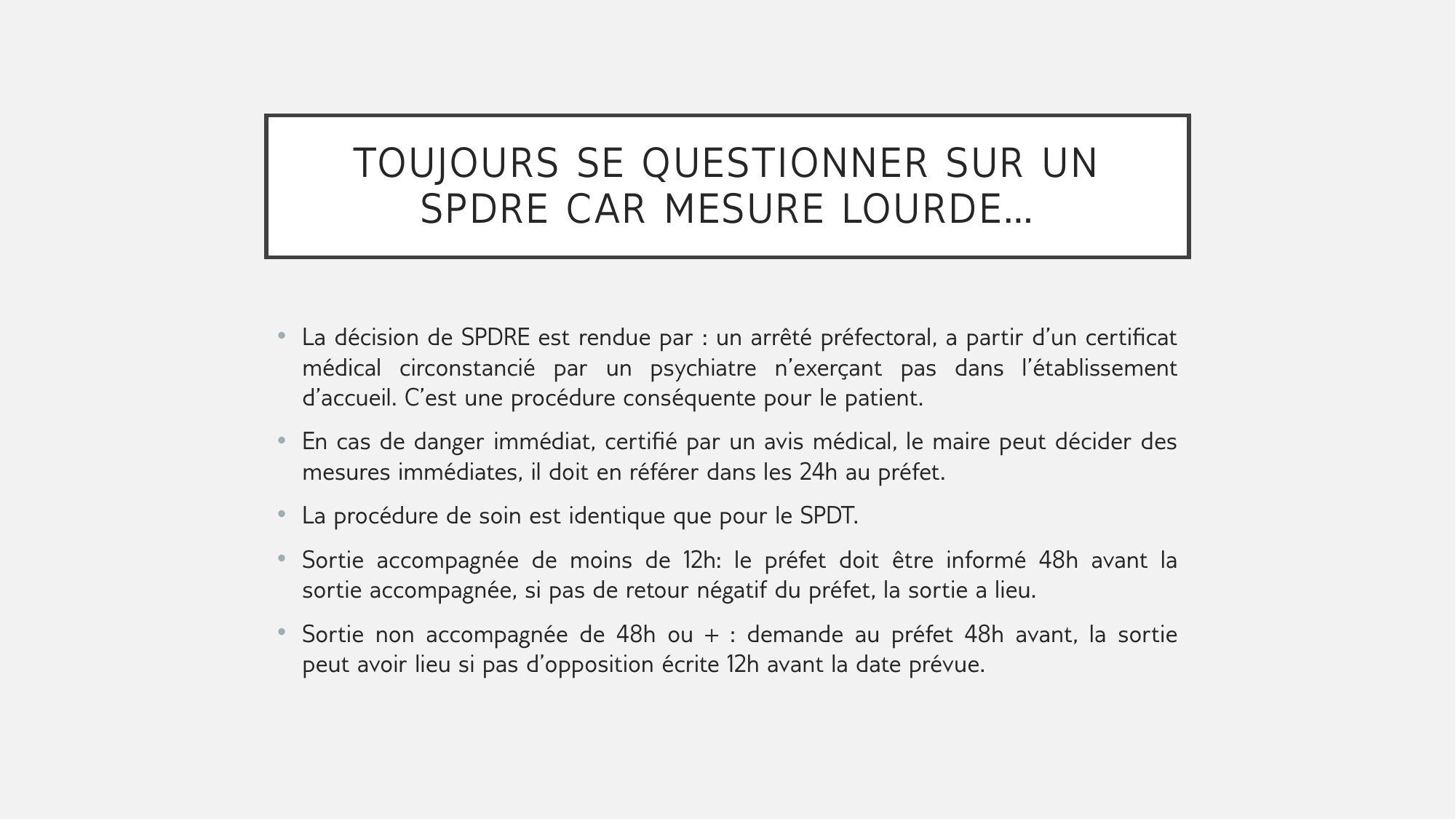

# Toujours se questionner sur un SPDRE car mesure lourde…
La décision de SPDRE est rendue par : un arrêté préfectoral, a partir d’un certificat médical circonstancié par un psychiatre n’exerçant pas dans l’établissement d’accueil. C’est une procédure conséquente pour le patient.
En cas de danger immédiat, certifié par un avis médical, le maire peut décider des mesures immédiates, il doit en référer dans les 24h au préfet.
La procédure de soin est identique que pour le SPDT.
Sortie accompagnée de moins de 12h: le préfet doit être informé 48h avant la sortie accompagnée, si pas de retour négatif du préfet, la sortie a lieu.
Sortie non accompagnée de 48h ou + : demande au préfet 48h avant, la sortie peut avoir lieu si pas d’opposition écrite 12h avant la date prévue.